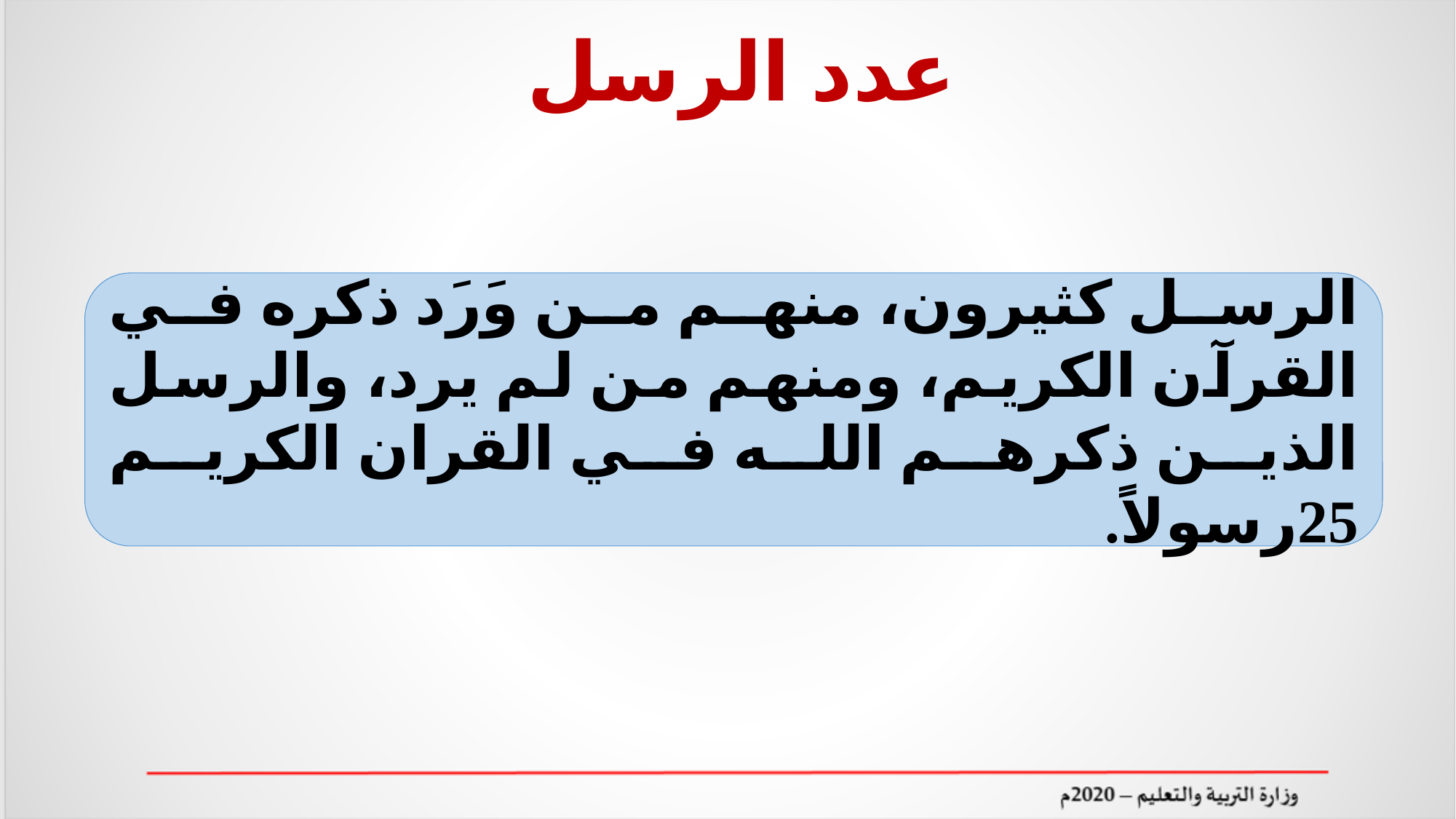

# عدد الرسل

الرسل كثيرون، منهم من وَرَد ذكره في القرآن الكريم، ومنهم من لم يرد، والرسل الذين ذكرهم الله في القران الكريم 25رسولاً.